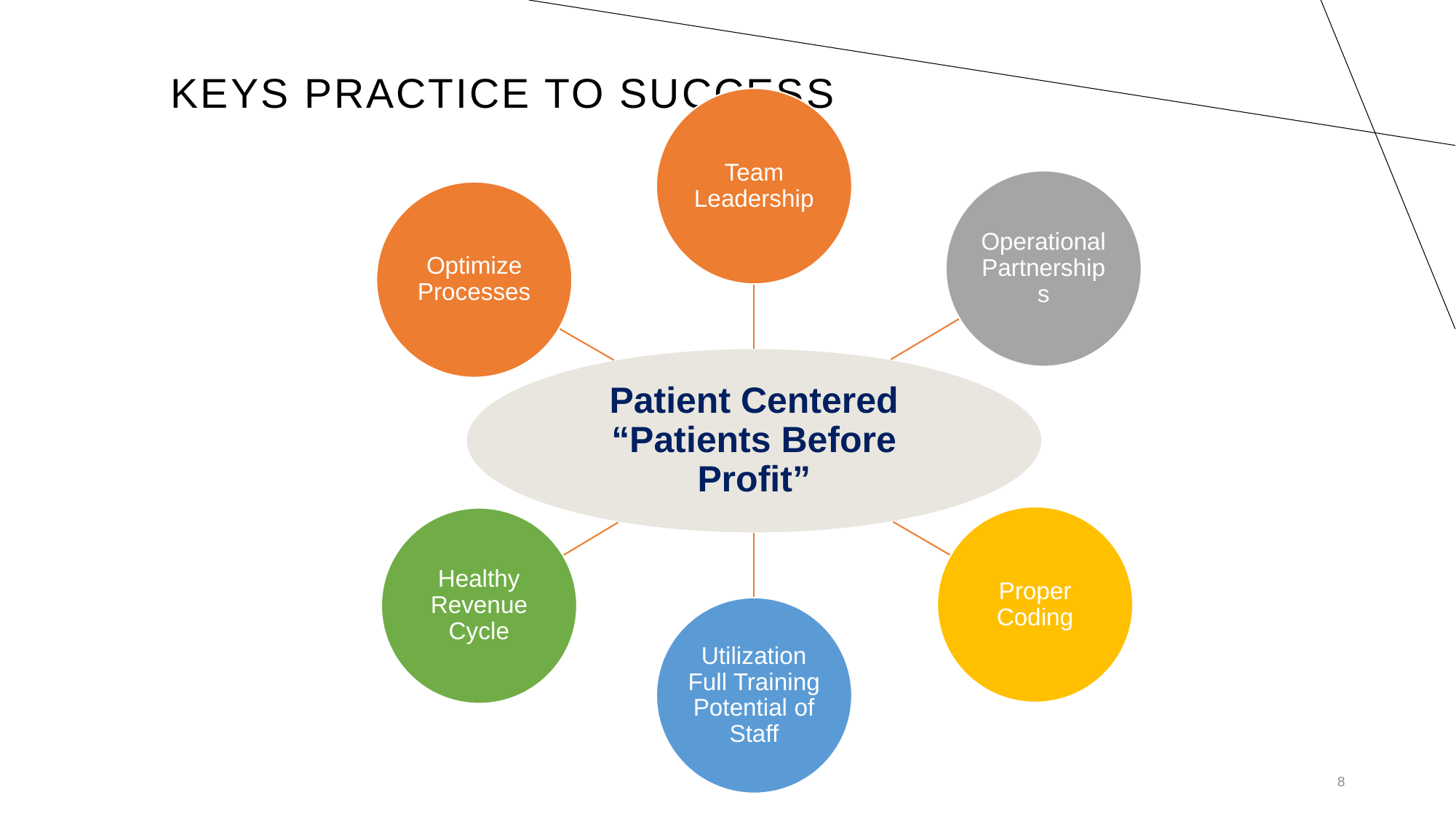

# Keys Practice to success
Patient Centered
“Patients Before Profit”

Team Leadership

Operational Partnerships

Proper Coding

Utilization Full Training Potential of Staff

Healthy Revenue Cycle

Optimize Processes
8